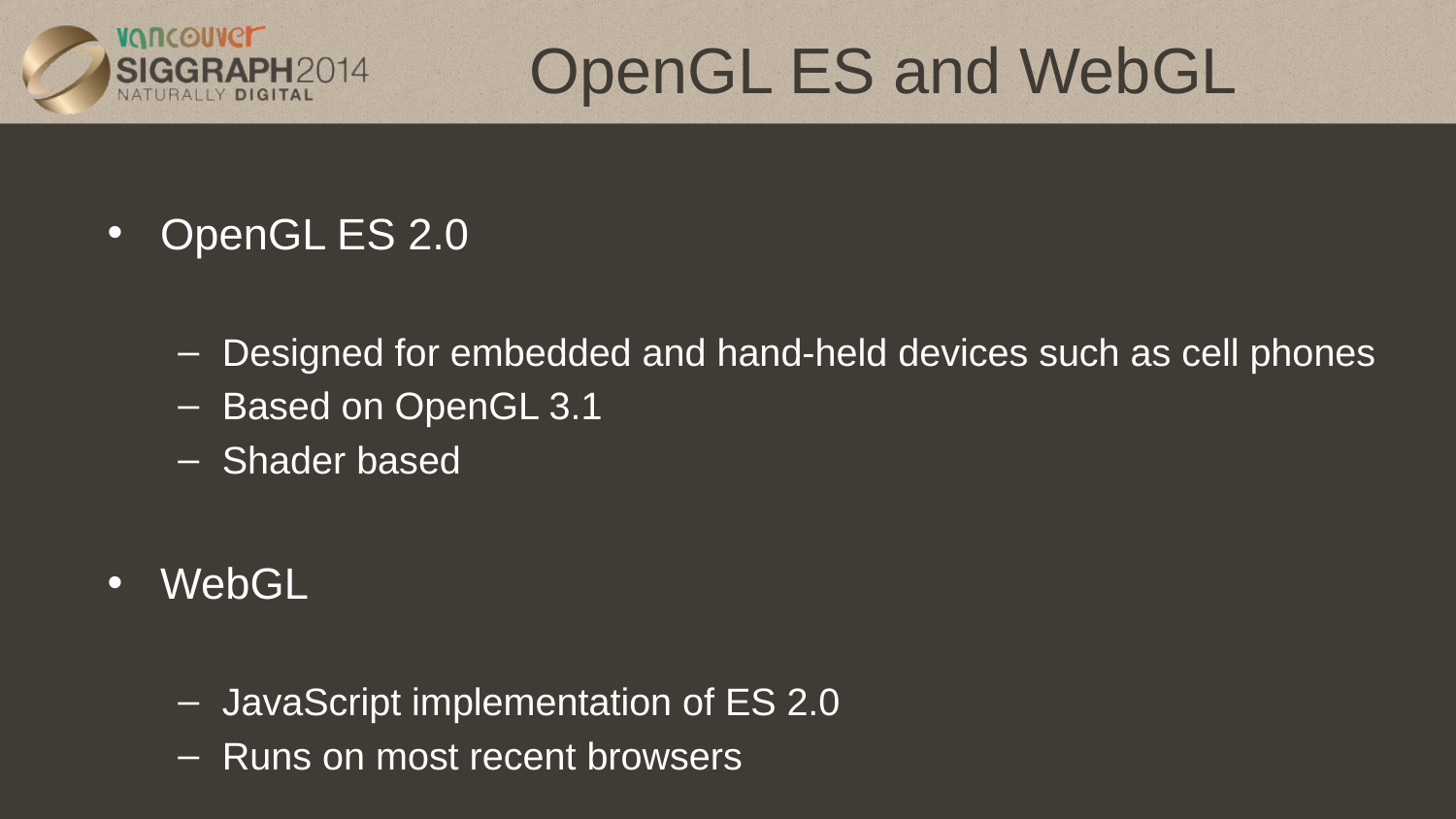

# OpenGL ES and WebGL
OpenGL ES 2.0

Designed for embedded and hand-held devices such as cell phones
Based on OpenGL 3.1
Shader based

WebGL

JavaScript implementation of ES 2.0
Runs on most recent browsers